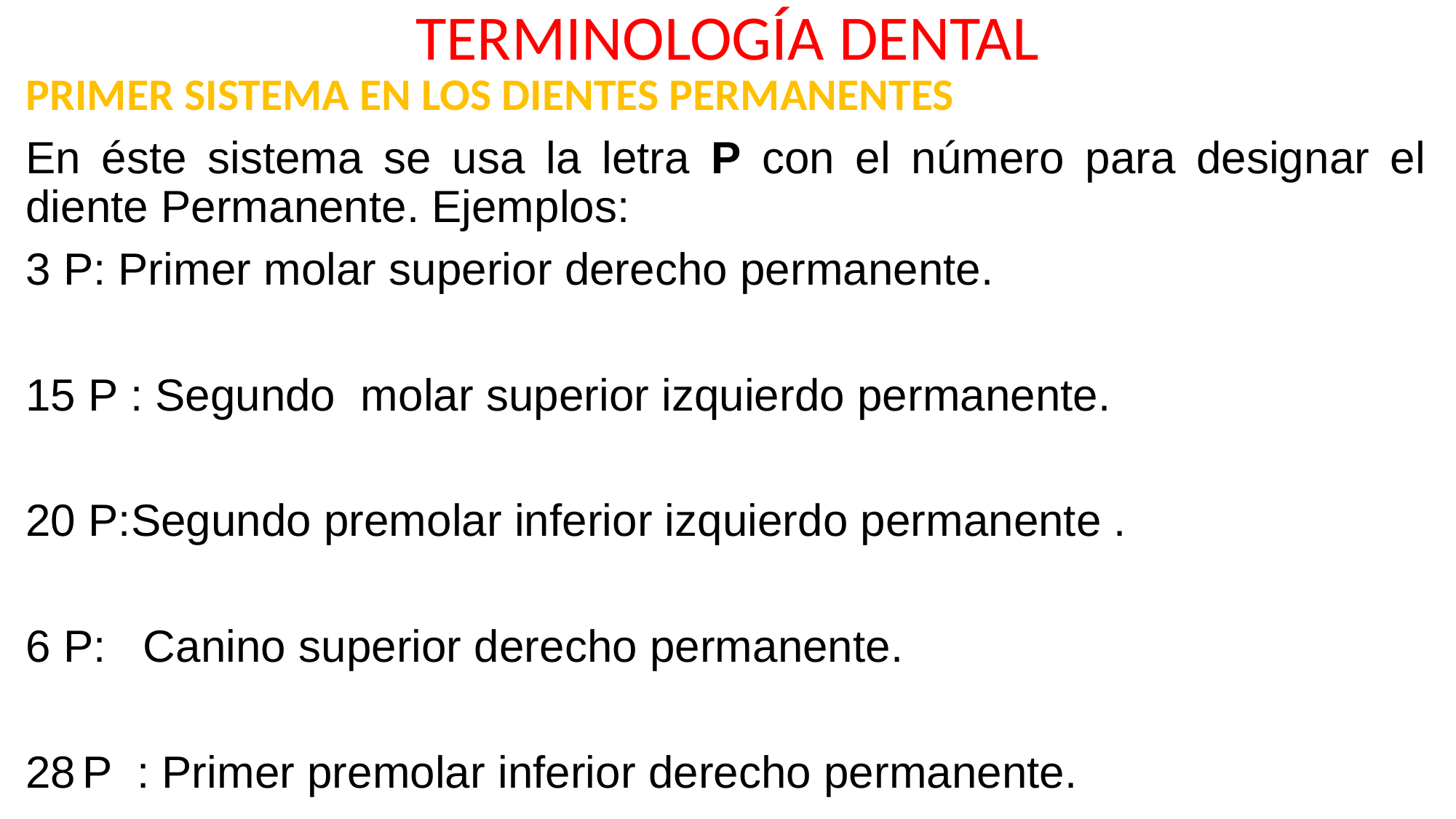

# TERMINOLOGÍA DENTAL
PRIMER SISTEMA EN LOS DIENTES PERMANENTES
En éste sistema se usa la letra P con el número para designar el diente Permanente. Ejemplos:
3 P: Primer molar superior derecho permanente.

15 P : Segundo  molar superior izquierdo permanente.

20 P:Segundo premolar inferior izquierdo permanente .

6 P:   Canino superior derecho permanente.

P  : Primer premolar inferior derecho permanente.